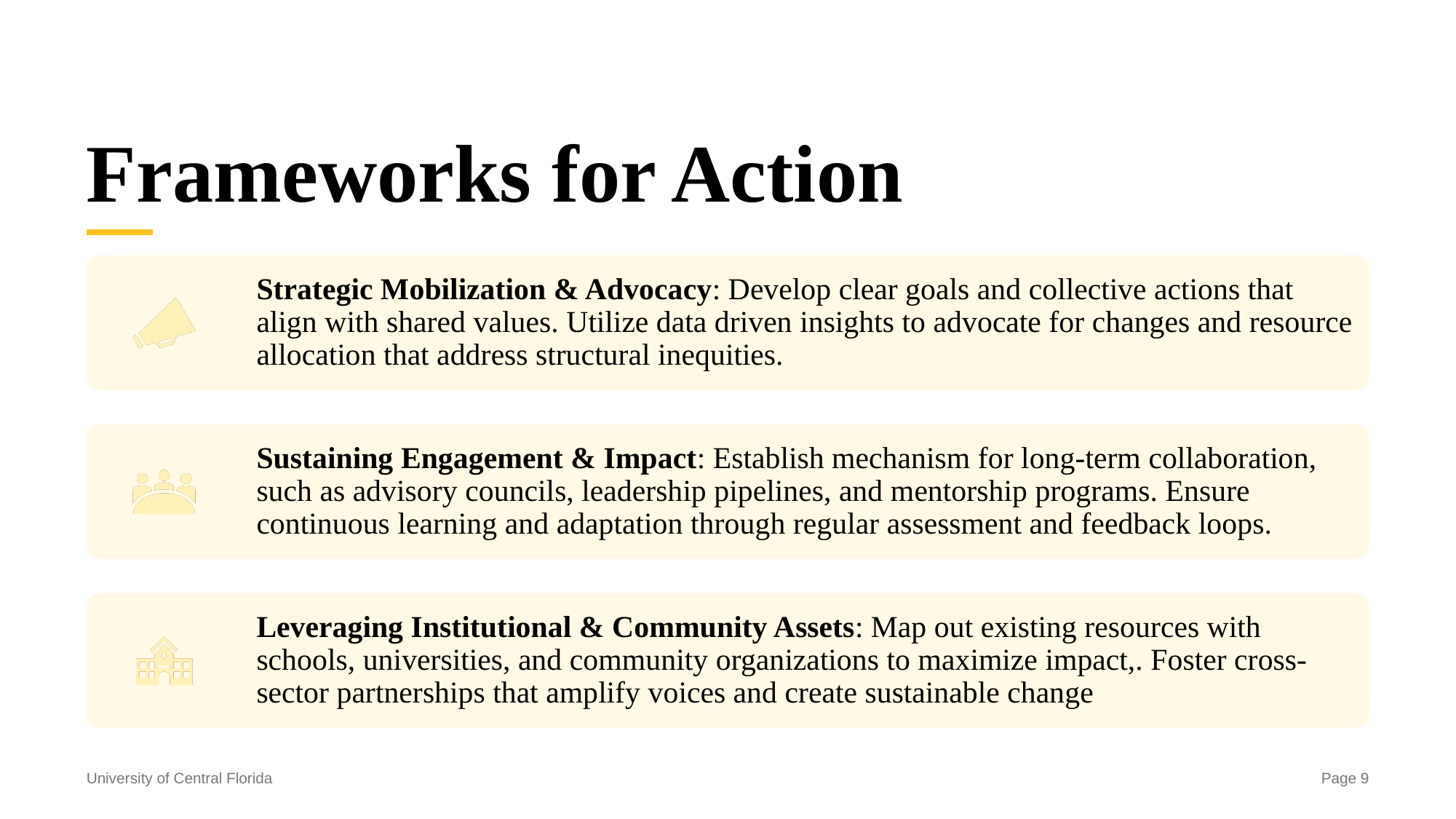

# Frameworks for Action
Strategic Mobilization & Advocacy: Develop clear goals and collective actions that align with shared values. Utilize data driven insights to advocate for changes and resource allocation that address structural inequities.
Sustaining Engagement & Impact: Establish mechanism for long-term collaboration, such as advisory councils, leadership pipelines, and mentorship programs. Ensure continuous learning and adaptation through regular assessment and feedback loops.
Leveraging Institutional & Community Assets: Map out existing resources with schools, universities, and community organizations to maximize impact,. Foster cross-sector partnerships that amplify voices and create sustainable change